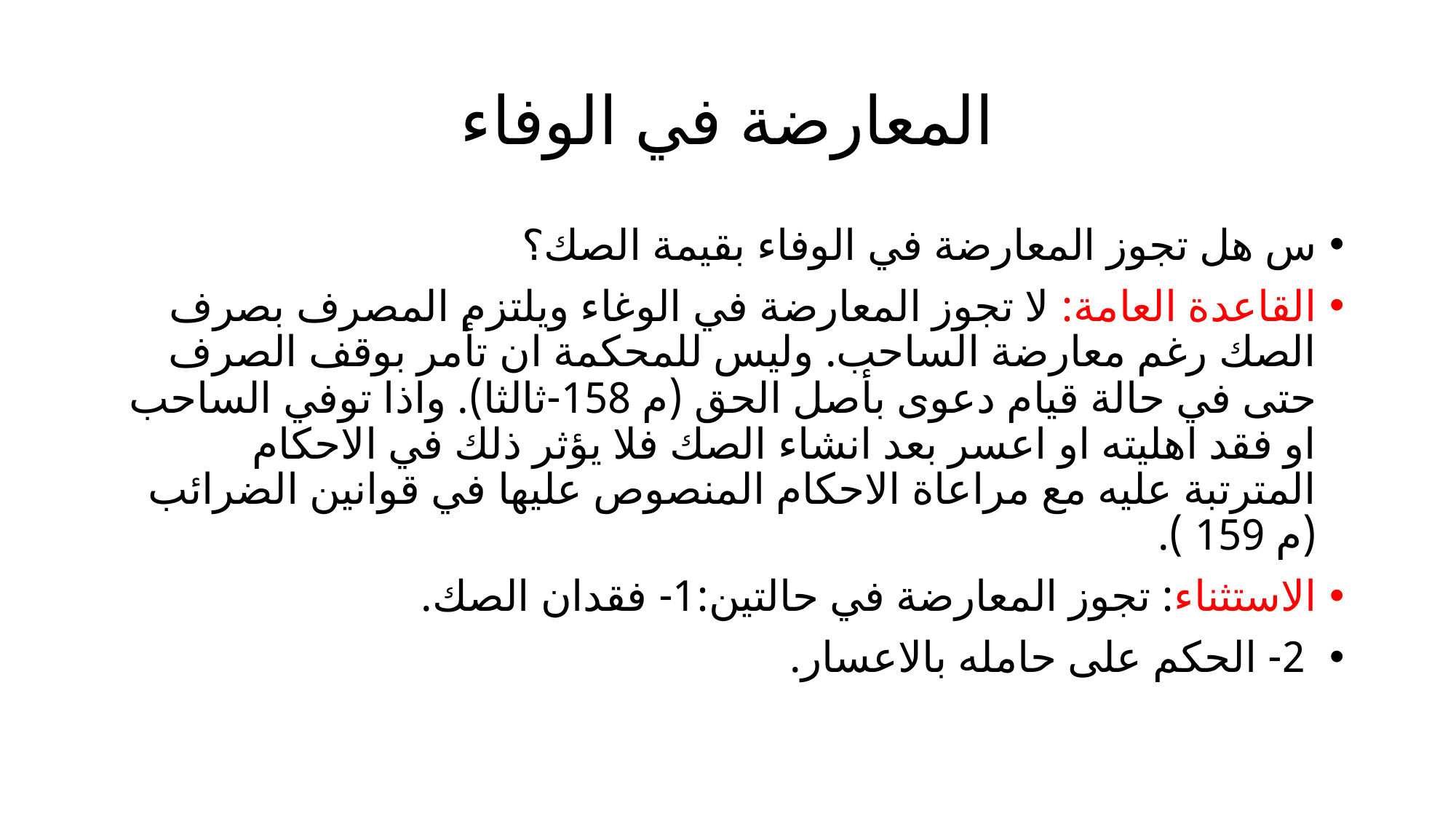

# المعارضة في الوفاء
س هل تجوز المعارضة في الوفاء بقيمة الصك؟
القاعدة العامة: لا تجوز المعارضة في الوغاء ويلتزم المصرف بصرف الصك رغم معارضة الساحب. وليس للمحكمة ان تأمر بوقف الصرف حتى في حالة قيام دعوى بأصل الحق (م 158-ثالثا). واذا توفي الساحب او فقد اهليته او اعسر بعد انشاء الصك فلا يؤثر ذلك في الاحكام المترتبة عليه مع مراعاة الاحكام المنصوص عليها في قوانين الضرائب (م 159 ).
الاستثناء: تجوز المعارضة في حالتين:1- فقدان الصك.
 2- الحكم على حامله بالاعسار.